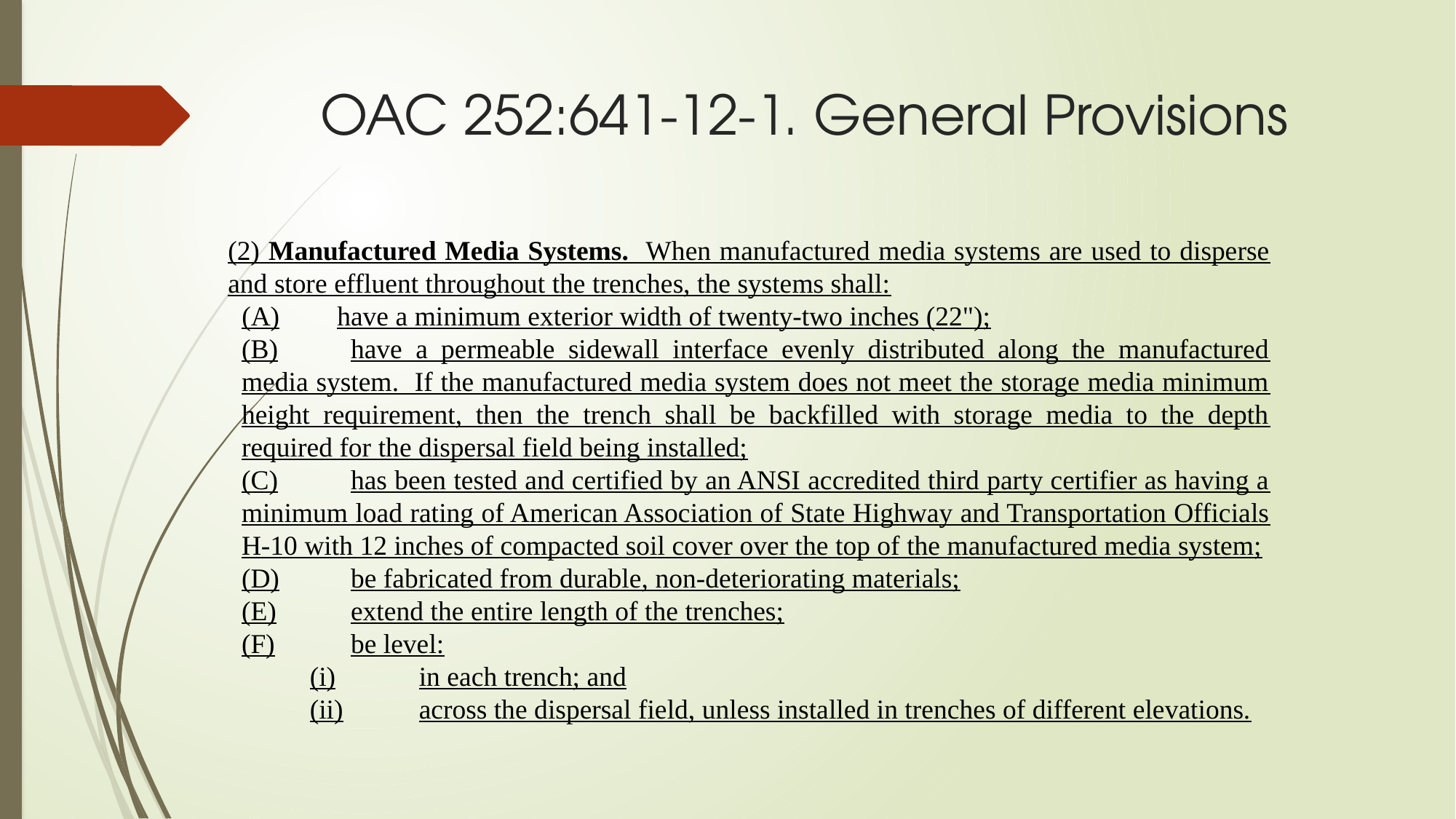

# OAC 252:641-12-1. General Provisions
(2) Manufactured Media Systems.  When manufactured media systems are used to disperse and store effluent throughout the trenches, the systems shall:
  (A)	have a minimum exterior width of twenty-two inches (22");
(B)	have a permeable sidewall interface evenly distributed along the manufactured media system.  If the manufactured media system does not meet the storage media minimum height requirement, then the trench shall be backfilled with storage media to the depth required for the dispersal field being installed;
(C)	has been tested and certified by an ANSI accredited third party certifier as having a minimum load rating of American Association of State Highway and Transportation Officials H-10 with 12 inches of compacted soil cover over the top of the manufactured media system;
(D)	be fabricated from durable, non-deteriorating materials;
(E)	extend the entire length of the trenches;
(F)	be level:
(i)	in each trench; and
(ii)	across the dispersal field, unless installed in trenches of different elevations.